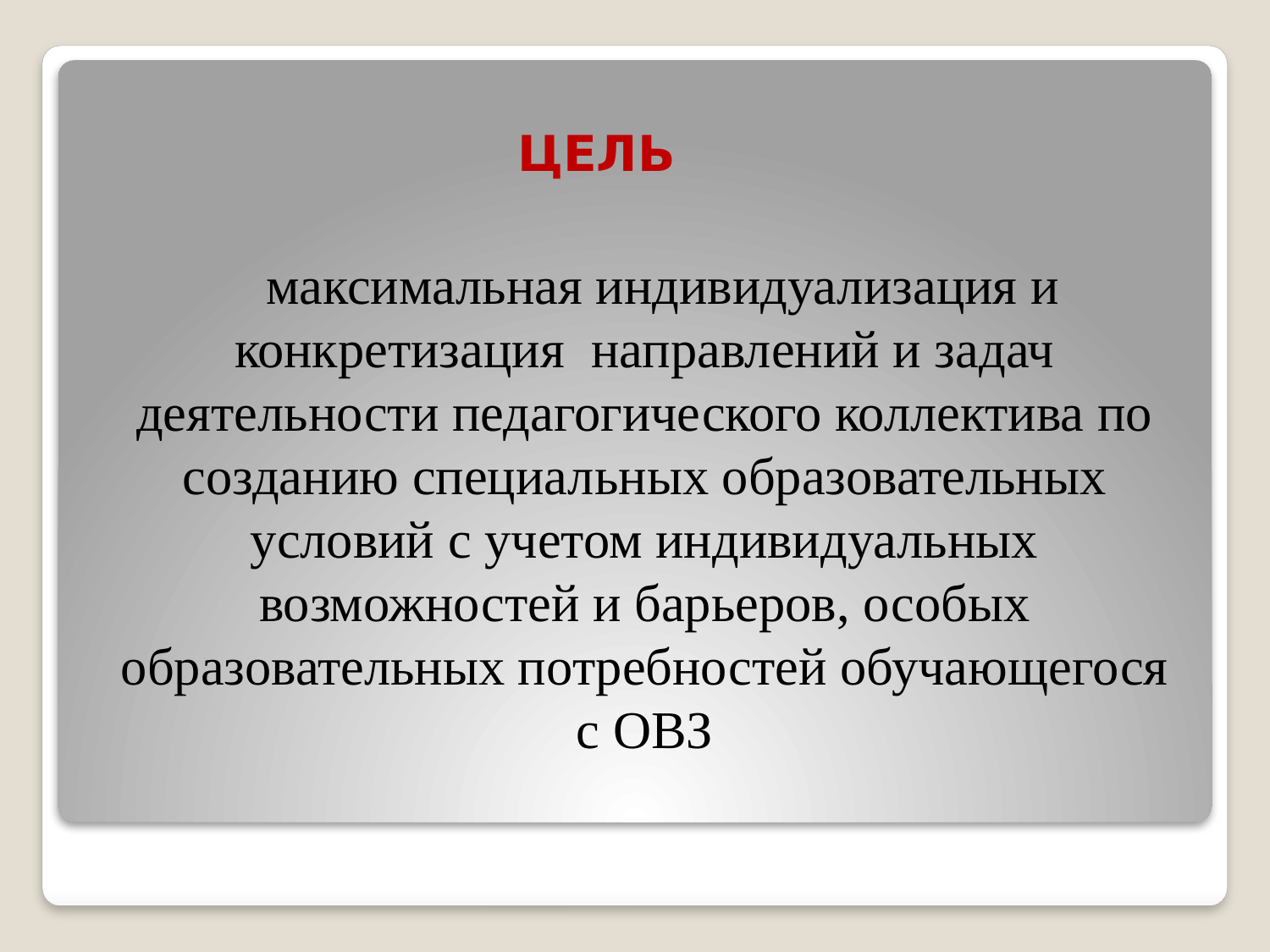

ЦЕЛЬ

   максимальная индивидуализация и конкретизация  направлений и задач деятельности педагогического коллектива по созданию специальных образовательных условий с учетом индивидуальных возможностей и барьеров, особых образовательных потребностей обучающегося с ОВЗ